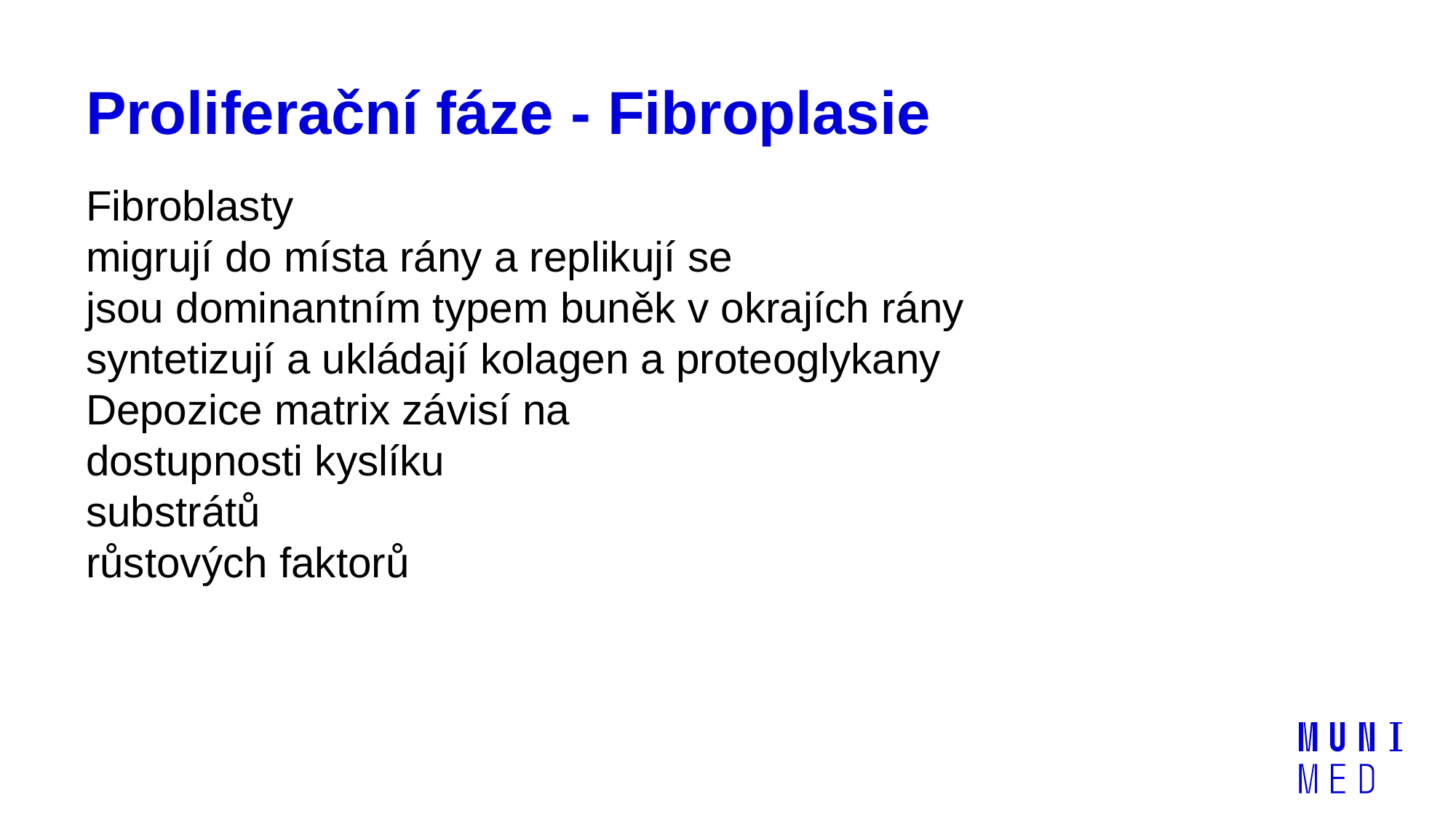

# Proliferační fáze - Fibroplasie
Fibroblasty
migrují do místa rány a replikují se
jsou dominantním typem buněk v okrajích rány
syntetizují a ukládají kolagen a proteoglykany
Depozice matrix závisí na
dostupnosti kyslíku
substrátů
růstových faktorů